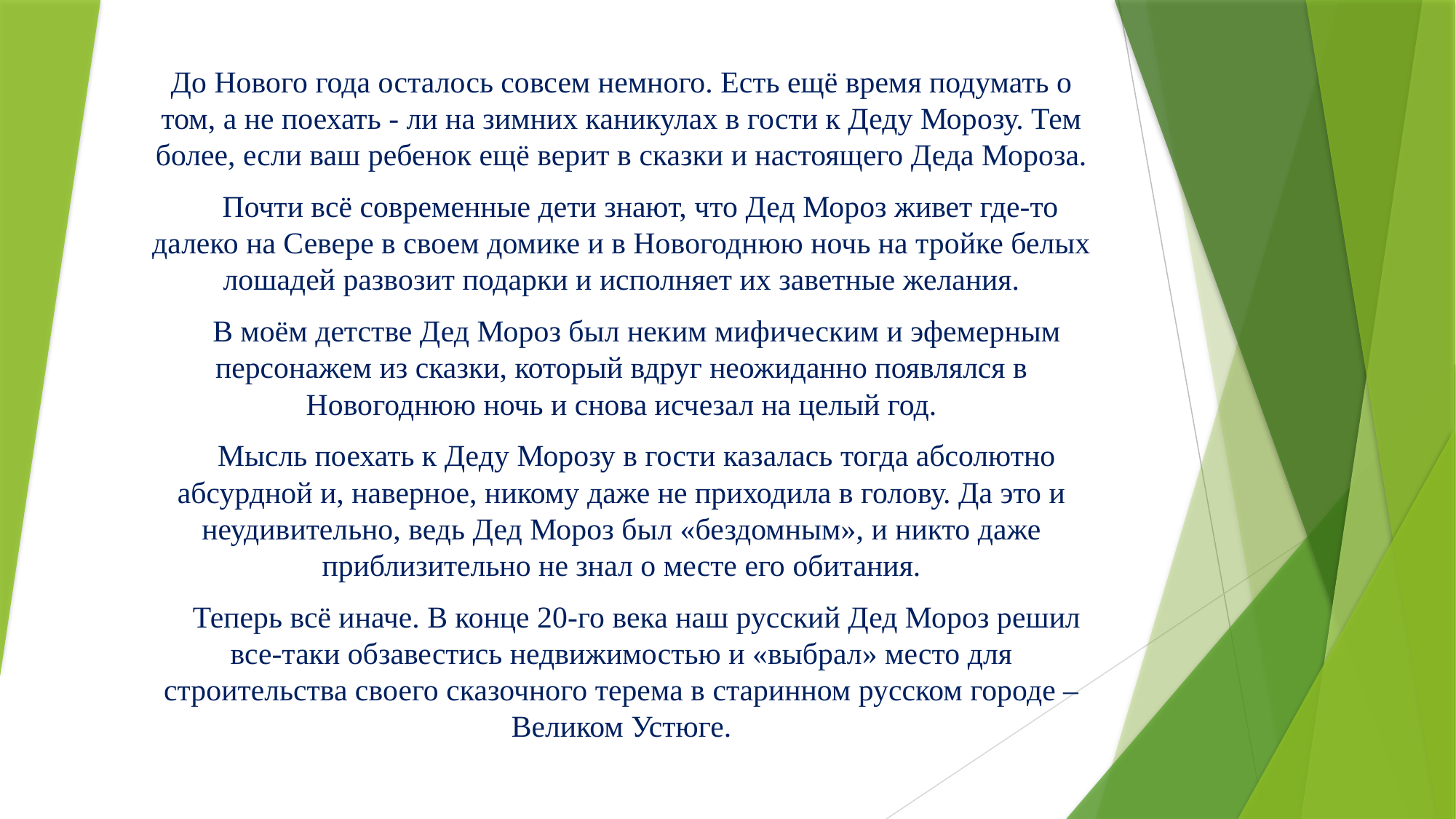

#

До Нового года осталось совсем немного. Есть ещё время подумать о том, а не поехать - ли на зимних каникулах в гости к Деду Морозу. Тем более, если ваш ребенок ещё верит в сказки и настоящего Деда Мороза.
     Почти всё современные дети знают, что Дед Мороз живет где-то далеко на Севере в своем домике и в Новогоднюю ночь на тройке белых лошадей развозит подарки и исполняет их заветные желания.
    В моём детстве Дед Мороз был неким мифическим и эфемерным персонажем из сказки, который вдруг неожиданно появлялся в Новогоднюю ночь и снова исчезал на целый год.
    Мысль поехать к Деду Морозу в гости казалась тогда абсолютно абсурдной и, наверное, никому даже не приходила в голову. Да это и неудивительно, ведь Дед Мороз был «бездомным», и никто даже приблизительно не знал о месте его обитания.
    Теперь всё иначе. В конце 20-го века наш русский Дед Мороз решил все-таки обзавестись недвижимостью и «выбрал» место для строительства своего сказочного терема в старинном русском городе – Великом Устюге.